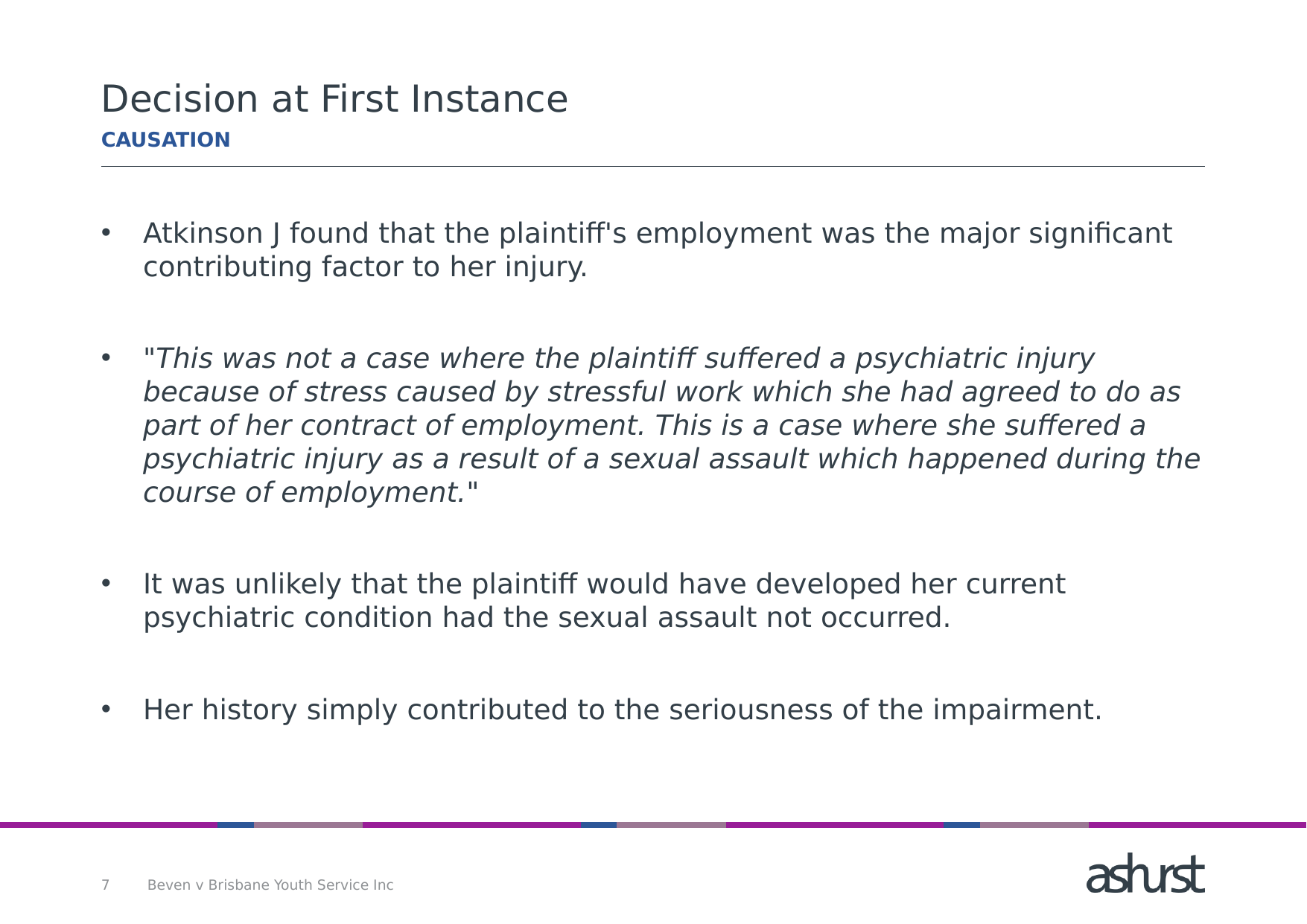

# Decision at First Instance
Causation
Atkinson J found that the plaintiff's employment was the major significant contributing factor to her injury.

"This was not a case where the plaintiff suffered a psychiatric injury because of stress caused by stressful work which she had agreed to do as part of her contract of employment. This is a case where she suffered a psychiatric injury as a result of a sexual assault which happened during the course of employment."

It was unlikely that the plaintiff would have developed her current psychiatric condition had the sexual assault not occurred.

Her history simply contributed to the seriousness of the impairment.

7
Beven v Brisbane Youth Service Inc